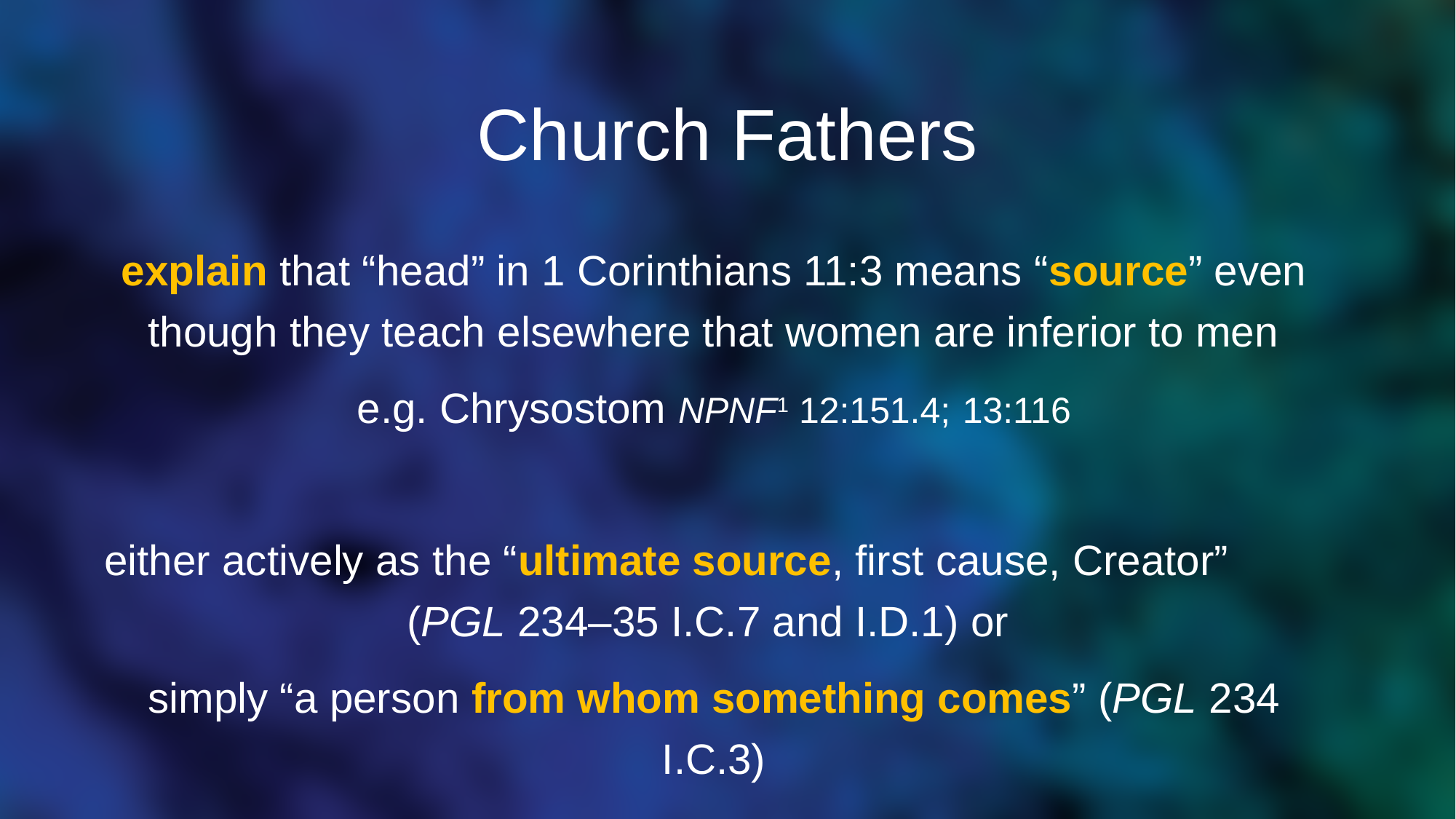

# Church Fathers
explain that “head” in 1 Corinthians 11:3 means “source” even though they teach elsewhere that women are inferior to men
e.g. Chrysostom NPNF1 12:151.4; 13:116

either actively as the “ultimate source, first cause, Creator”         (PGL 234–35 I.C.7 and I.D.1) or
simply “a person from whom something comes” (PGL 234 I.C.3)